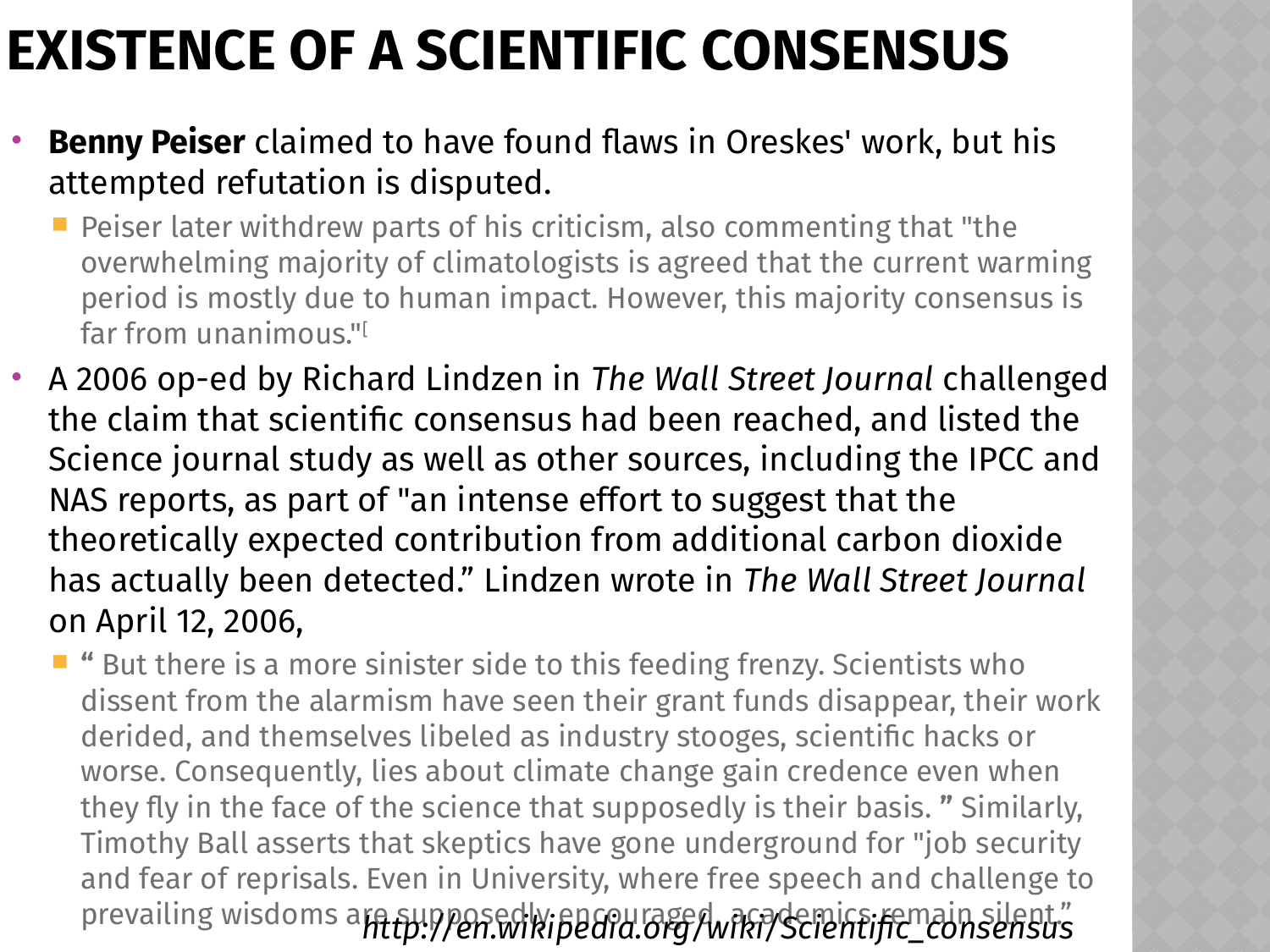

# Existence of a scientific consensus
Benny Peiser claimed to have found flaws in Oreskes' work, but his attempted refutation is disputed.
Peiser later withdrew parts of his criticism, also commenting that "the overwhelming majority of climatologists is agreed that the current warming period is mostly due to human impact. However, this majority consensus is far from unanimous."[
A 2006 op-ed by Richard Lindzen in The Wall Street Journal challenged the claim that scientific consensus had been reached, and listed the Science journal study as well as other sources, including the IPCC and NAS reports, as part of "an intense effort to suggest that the theoretically expected contribution from additional carbon dioxide has actually been detected.” Lindzen wrote in The Wall Street Journal on April 12, 2006,
“ But there is a more sinister side to this feeding frenzy. Scientists who dissent from the alarmism have seen their grant funds disappear, their work derided, and themselves libeled as industry stooges, scientific hacks or worse. Consequently, lies about climate change gain credence even when they fly in the face of the science that supposedly is their basis. ” Similarly, Timothy Ball asserts that skeptics have gone underground for "job security and fear of reprisals. Even in University, where free speech and challenge to prevailing wisdoms are supposedly encouraged, academics remain silent.”
http://en.wikipedia.org/wiki/Scientific_consensus